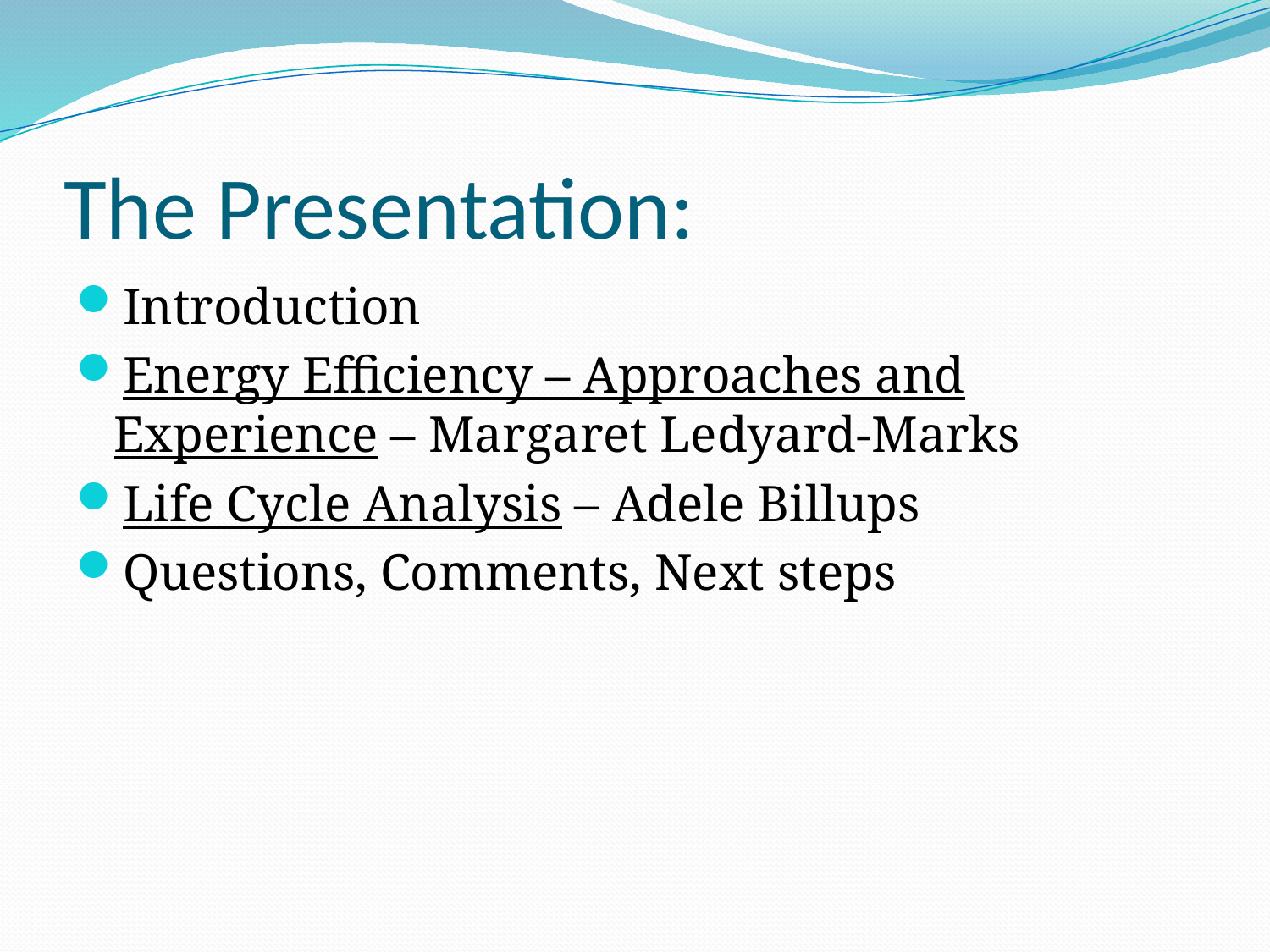

# The Presentation:
Introduction
Energy Efficiency – Approaches and Experience – Margaret Ledyard-Marks
Life Cycle Analysis – Adele Billups
Questions, Comments, Next steps